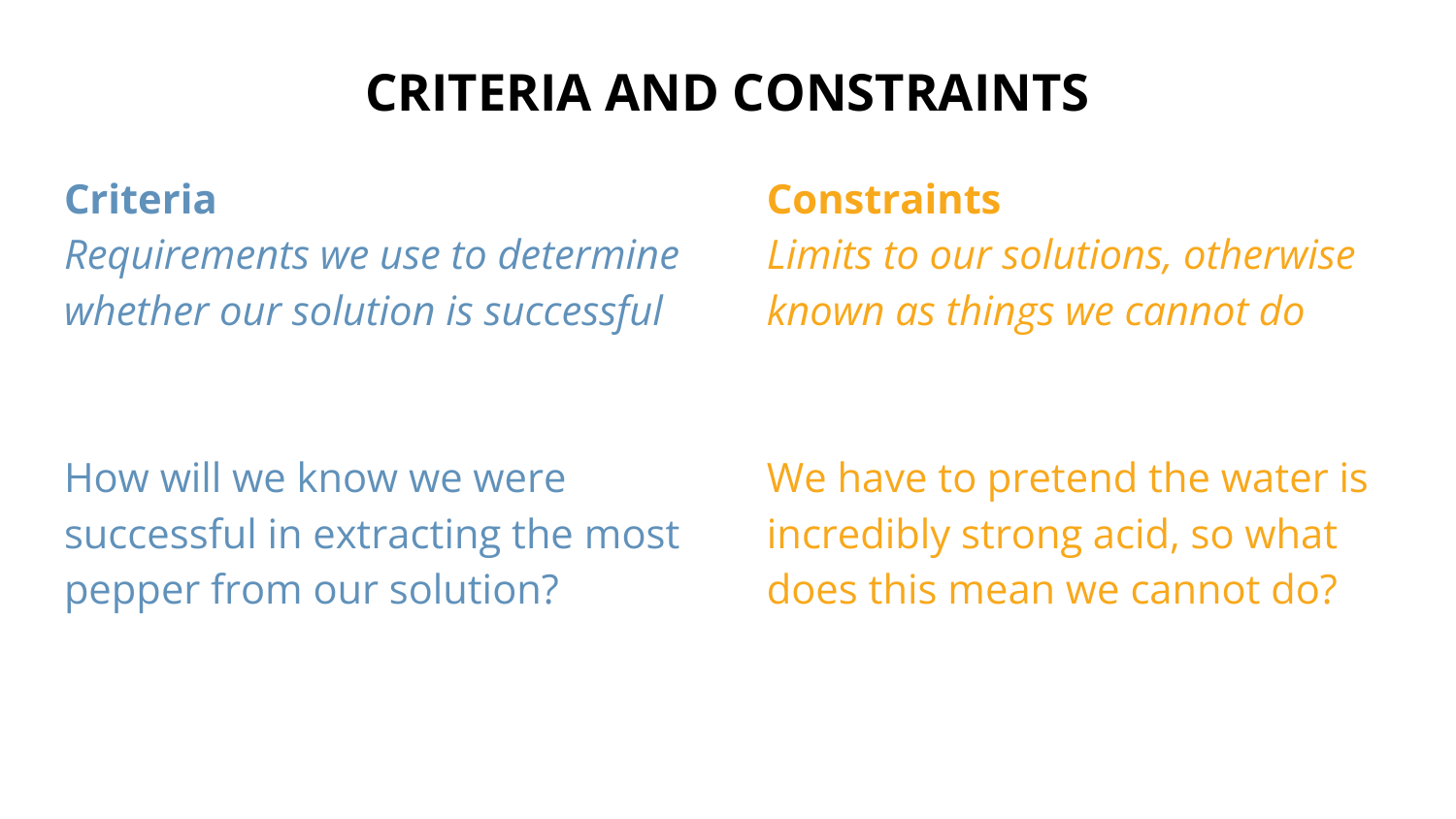

# CRITERIA AND CONSTRAINTS
Criteria
Requirements we use to determine whether our solution is successful

How will we know we were successful in extracting the most pepper from our solution?
Constraints
Limits to our solutions, otherwise known as things we cannot do

We have to pretend the water is incredibly strong acid, so what does this mean we cannot do?